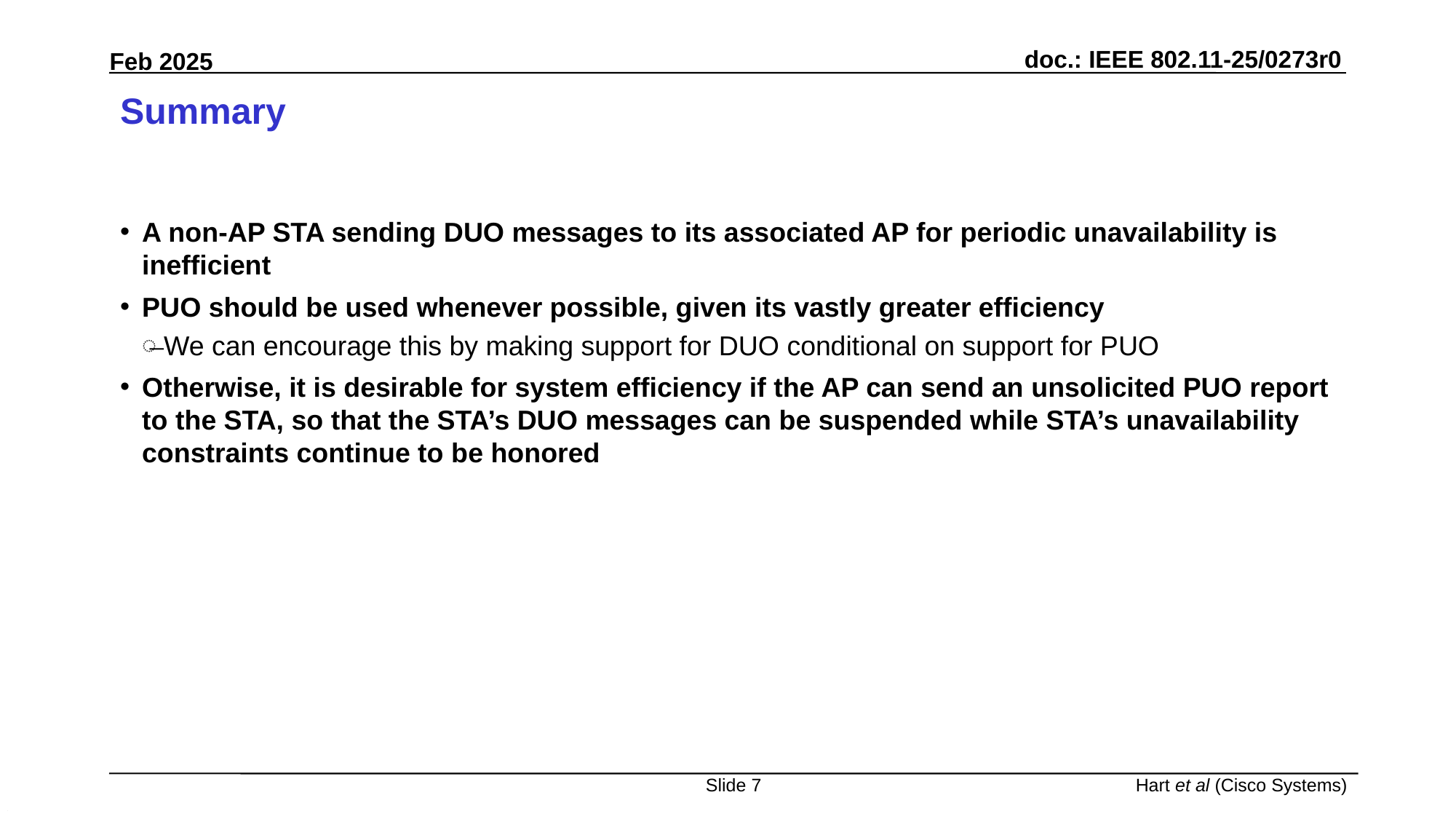

# Summary
A non-AP STA sending DUO messages to its associated AP for periodic unavailability is inefficient
PUO should be used whenever possible, given its vastly greater efficiency
We can encourage this by making support for DUO conditional on support for PUO
Otherwise, it is desirable for system efficiency if the AP can send an unsolicited PUO report to the STA, so that the STA’s DUO messages can be suspended while STA’s unavailability constraints continue to be honored
Slide 7
Hart et al (Cisco Systems)